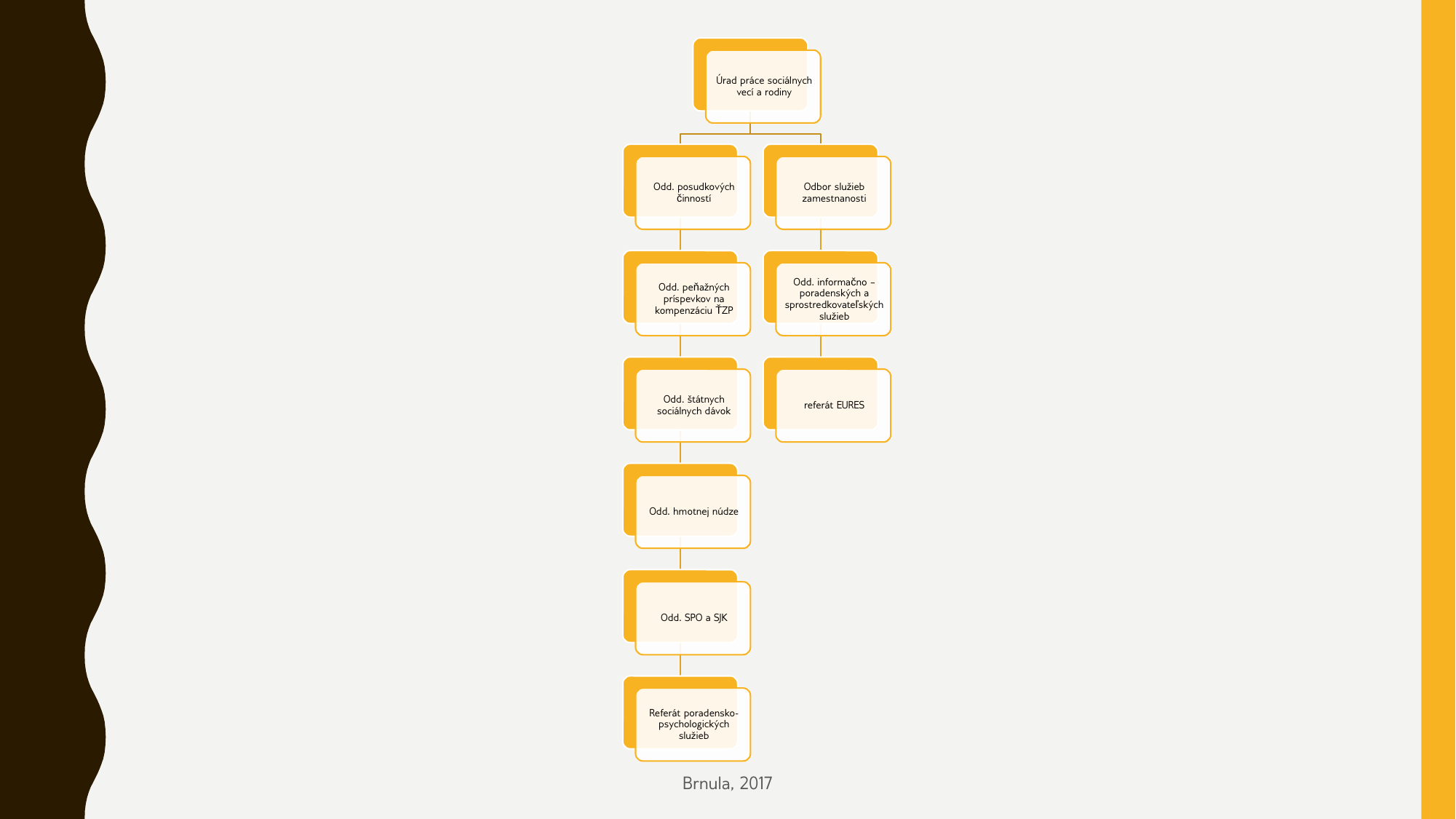

Úrad práce sociálnych vecí a rodiny
Odd. posudkových činností
Odd. peňažných príspevkov na kompenzáciu ŤZP
Odd. štátnych sociálnych dávok
Odd. hmotnej núdze
Odd. SPO a SJK
Referát poradensko-psychologických služieb
Odbor služieb zamestnanosti
Odd. informačno – poradenských a sprostredkovateľských služieb
referát EURES
Brnula, 2017